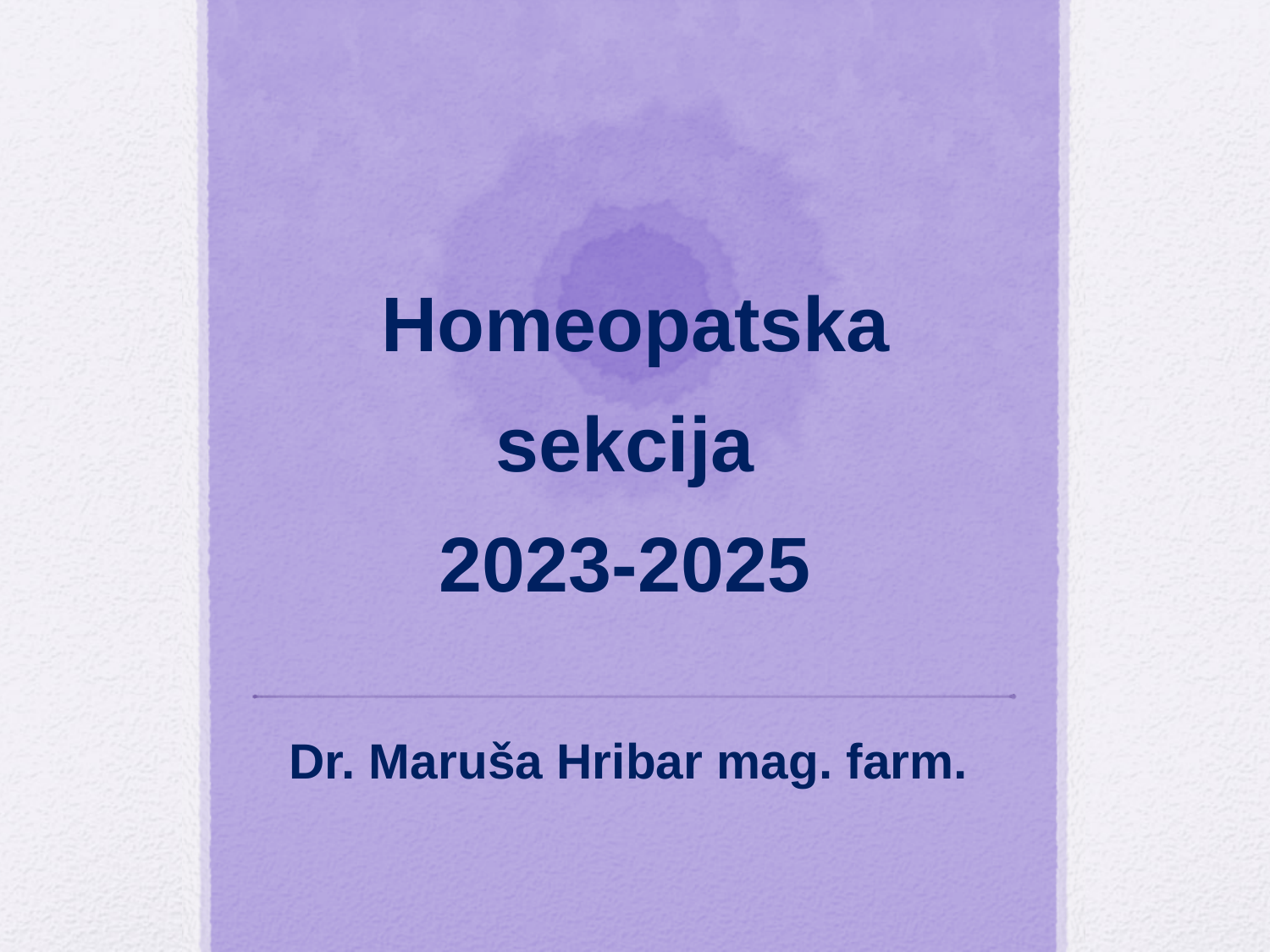

# Homeopatska sekcija 2023-2025
Dr. Maruša Hribar mag. farm.